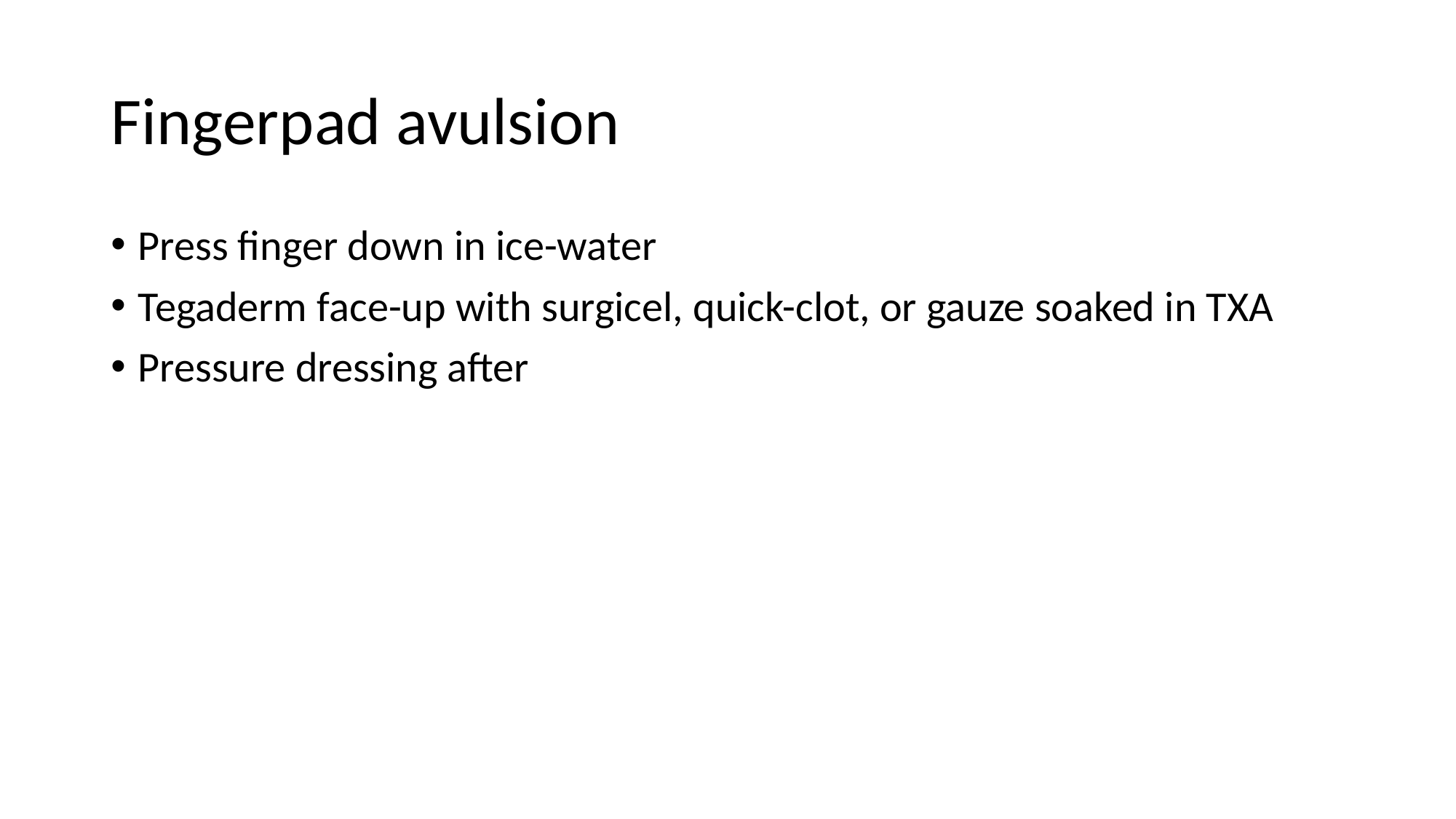

# Fingerpad avulsion
Press finger down in ice-water
Tegaderm face-up with surgicel, quick-clot, or gauze soaked in TXA
Pressure dressing after